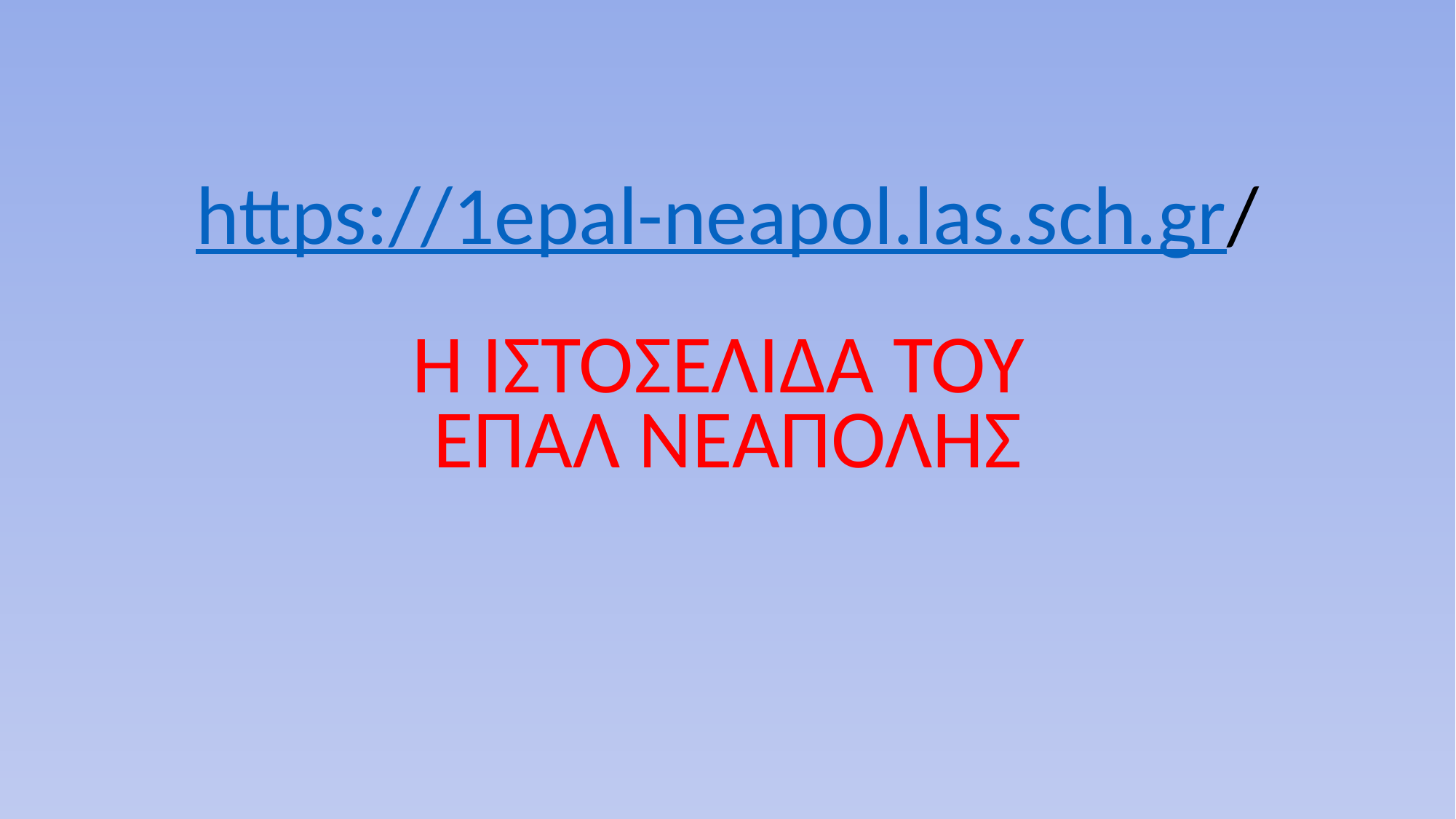

# https://1epal-neapol.las.sch.gr/ Η ΙΣΤΟΣΕΛΙΔΑ ΤΟΥ ΕΠΑΛ ΝΕΑΠΟΛΗΣ